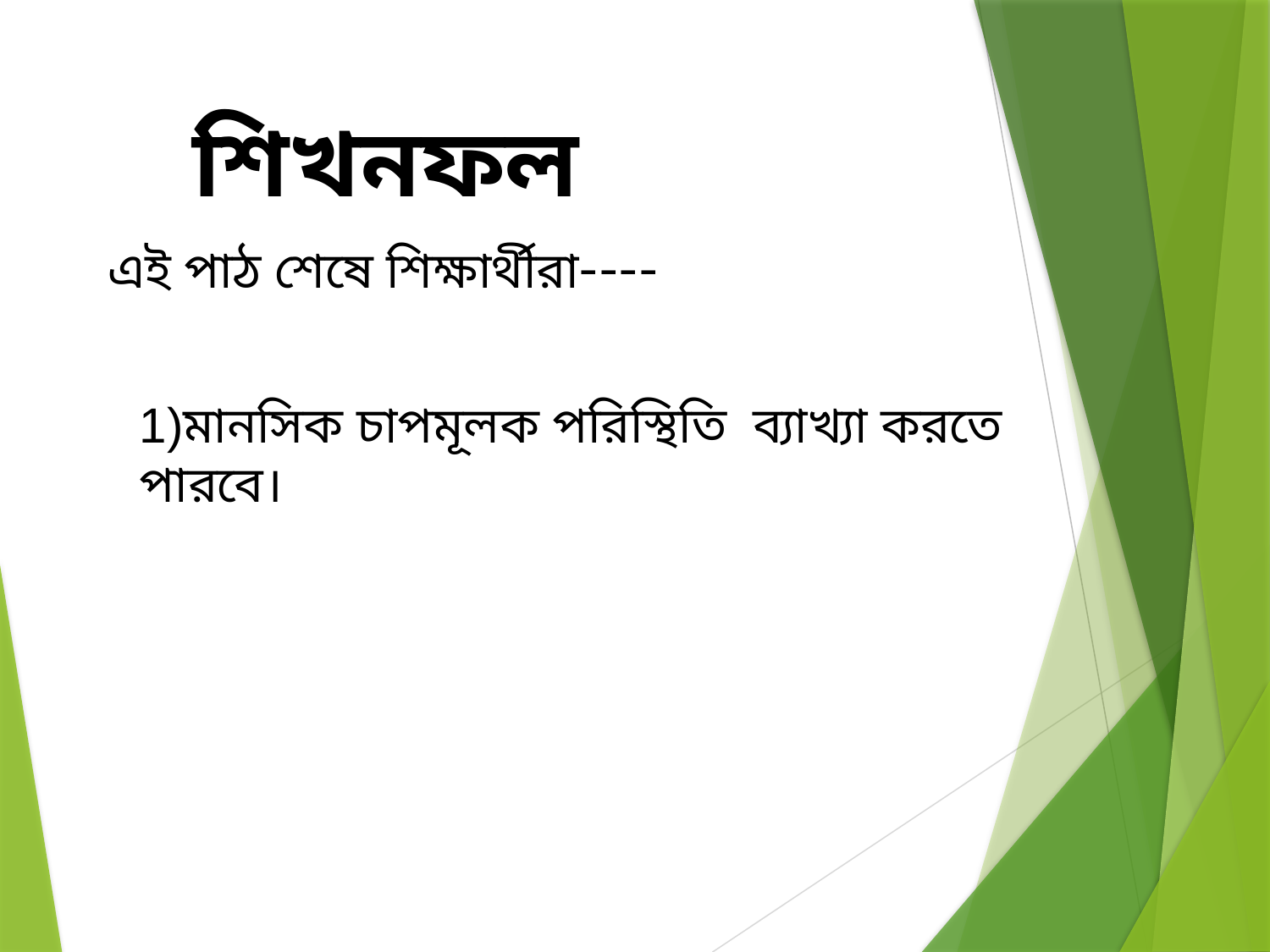

শিখনফল
এই পাঠ শেষে শিক্ষার্থীরা----

1)মানসিক চাপমূলক পরিস্থিতি  ব্যাখ্যা করতে পারবে।